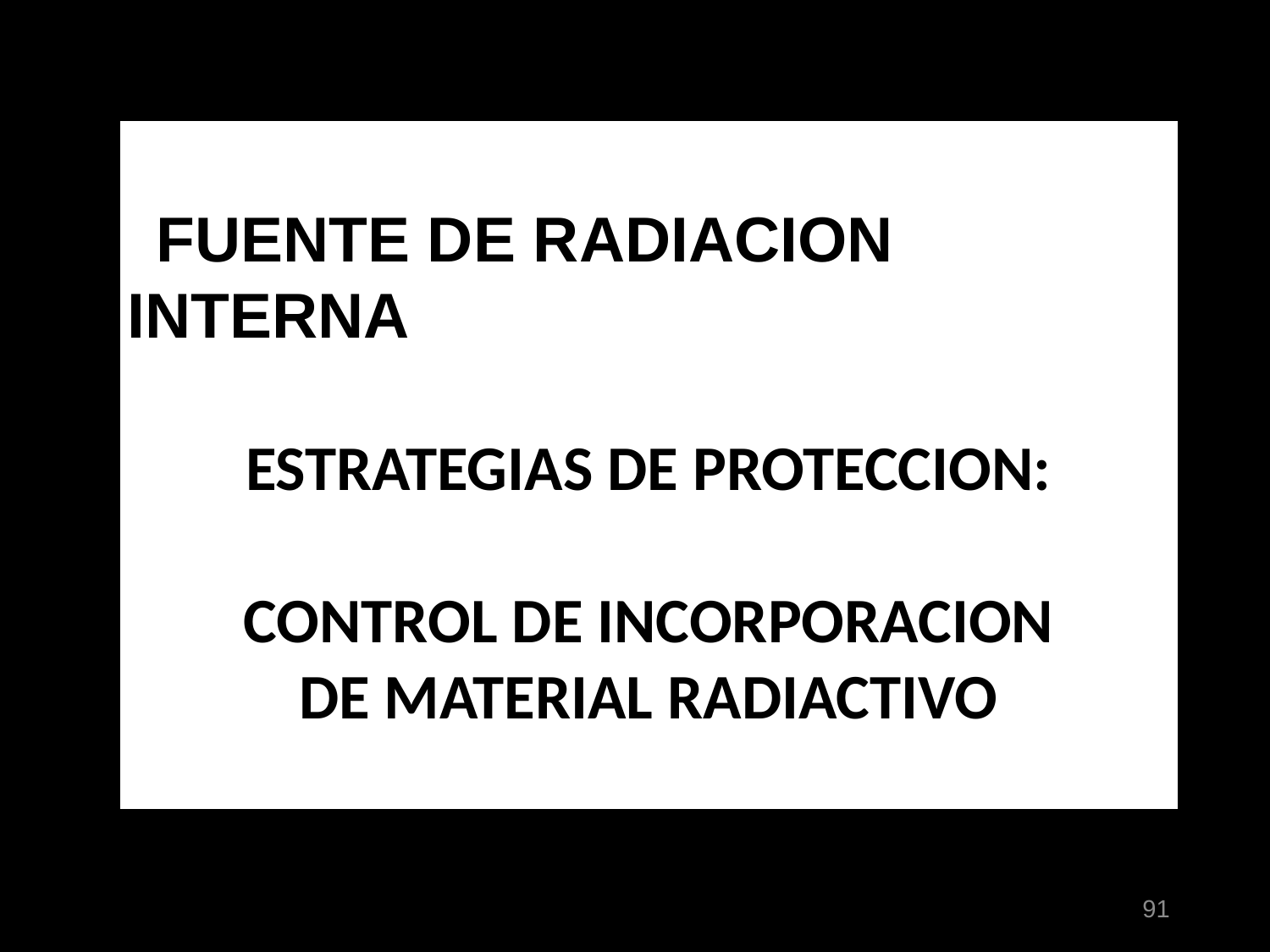

FUENTE DE RADIACION INTERNA

ESTRATEGIAS DE PROTECCION:

CONTROL DE INCORPORACION
DE MATERIAL RADIACTIVO

91